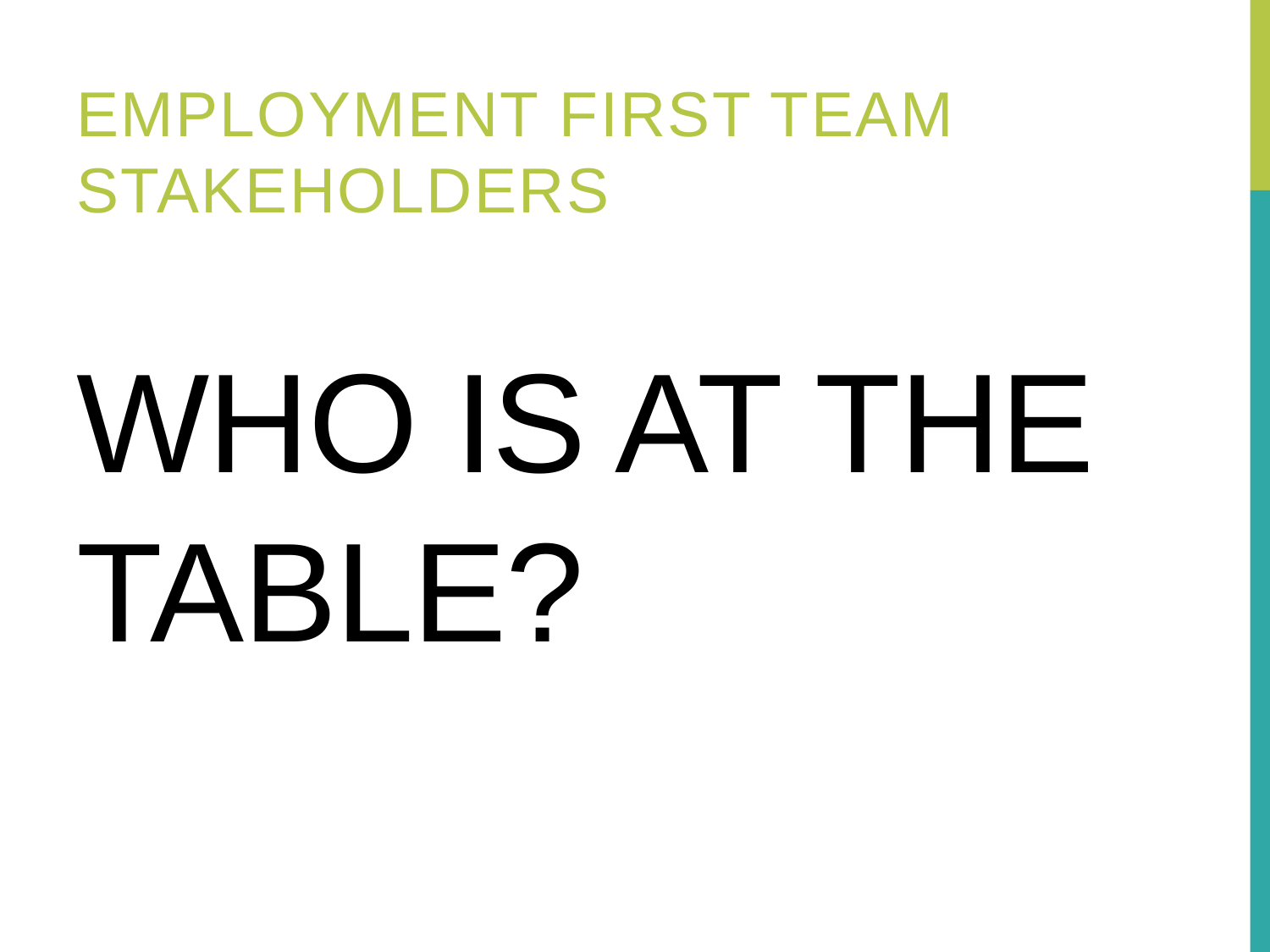

Employment first team stakeholders
# Who is at the table?